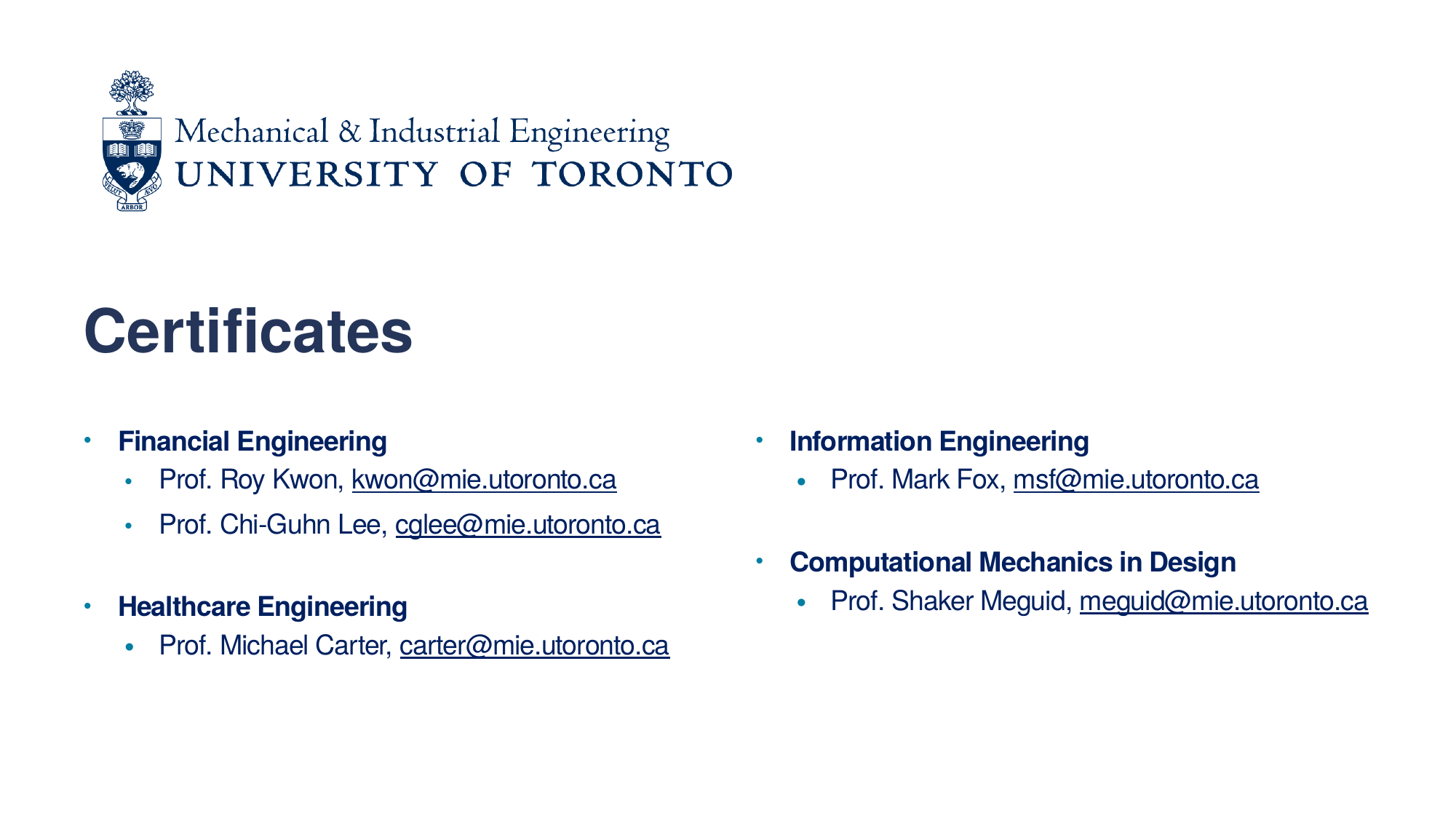

Certificates
Financial Engineering
Prof. Roy Kwon, kwon@mie.utoronto.ca
Prof. Chi-Guhn Lee, cglee@mie.utoronto.ca

Healthcare Engineering
Prof. Michael Carter, carter@mie.utoronto.ca
Information Engineering
Prof. Mark Fox, msf@mie.utoronto.ca

Computational Mechanics in Design
Prof. Shaker Meguid, meguid@mie.utoronto.ca